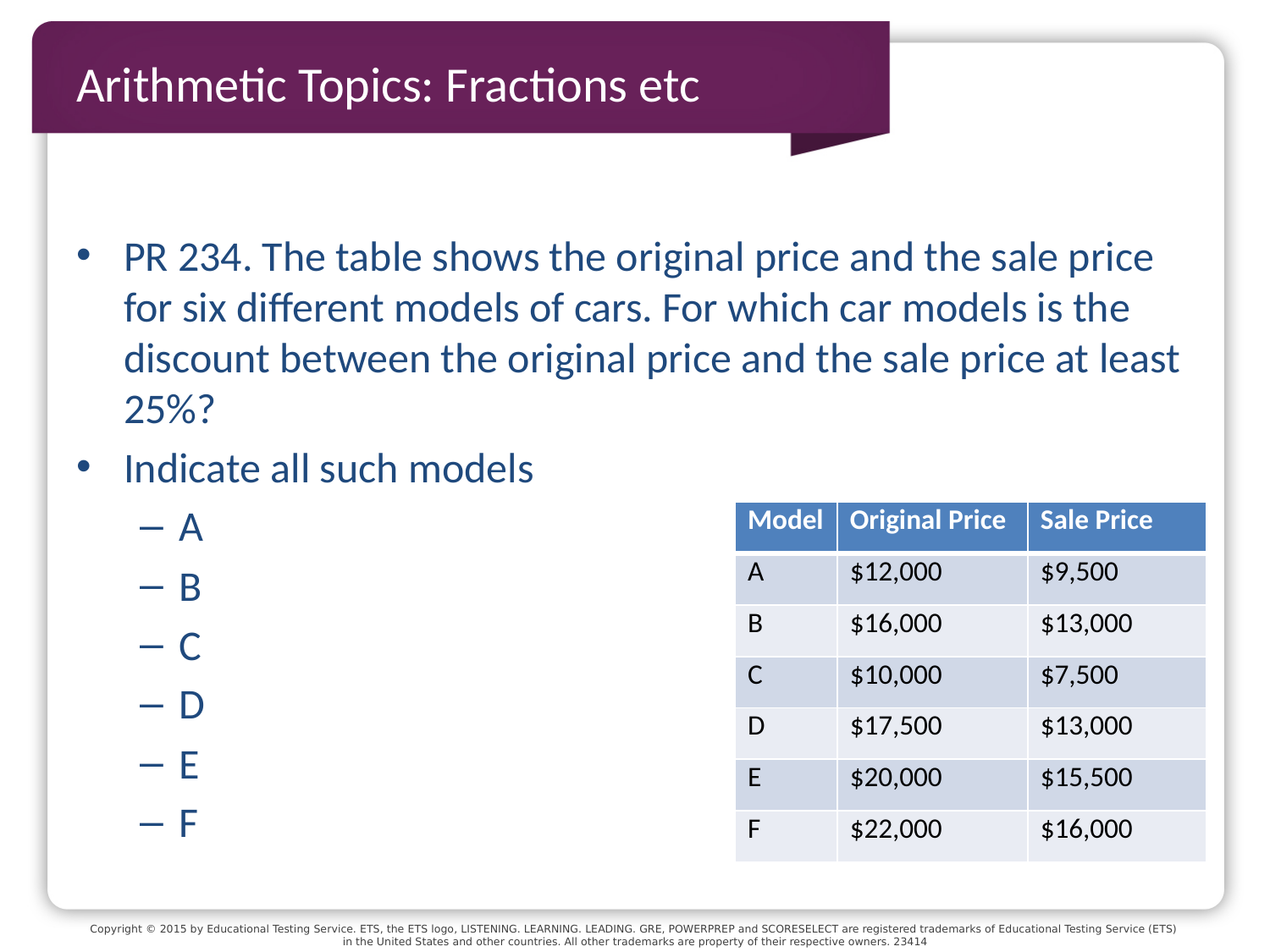

# Arithmetic Topics: Fractions etc
PR 234. The table shows the original price and the sale price for six different models of cars. For which car models is the discount between the original price and the sale price at least 25%?
Indicate all such models
A
B
C
D
E
F

| Model | Original Price | Sale Price |
| --- | --- | --- |
| A | $12,000 | $9,500 |
| B | $16,000 | $13,000 |
| C | $10,000 | $7,500 |
| D | $17,500 | $13,000 |
| E | $20,000 | $15,500 |
| F | $22,000 | $16,000 |